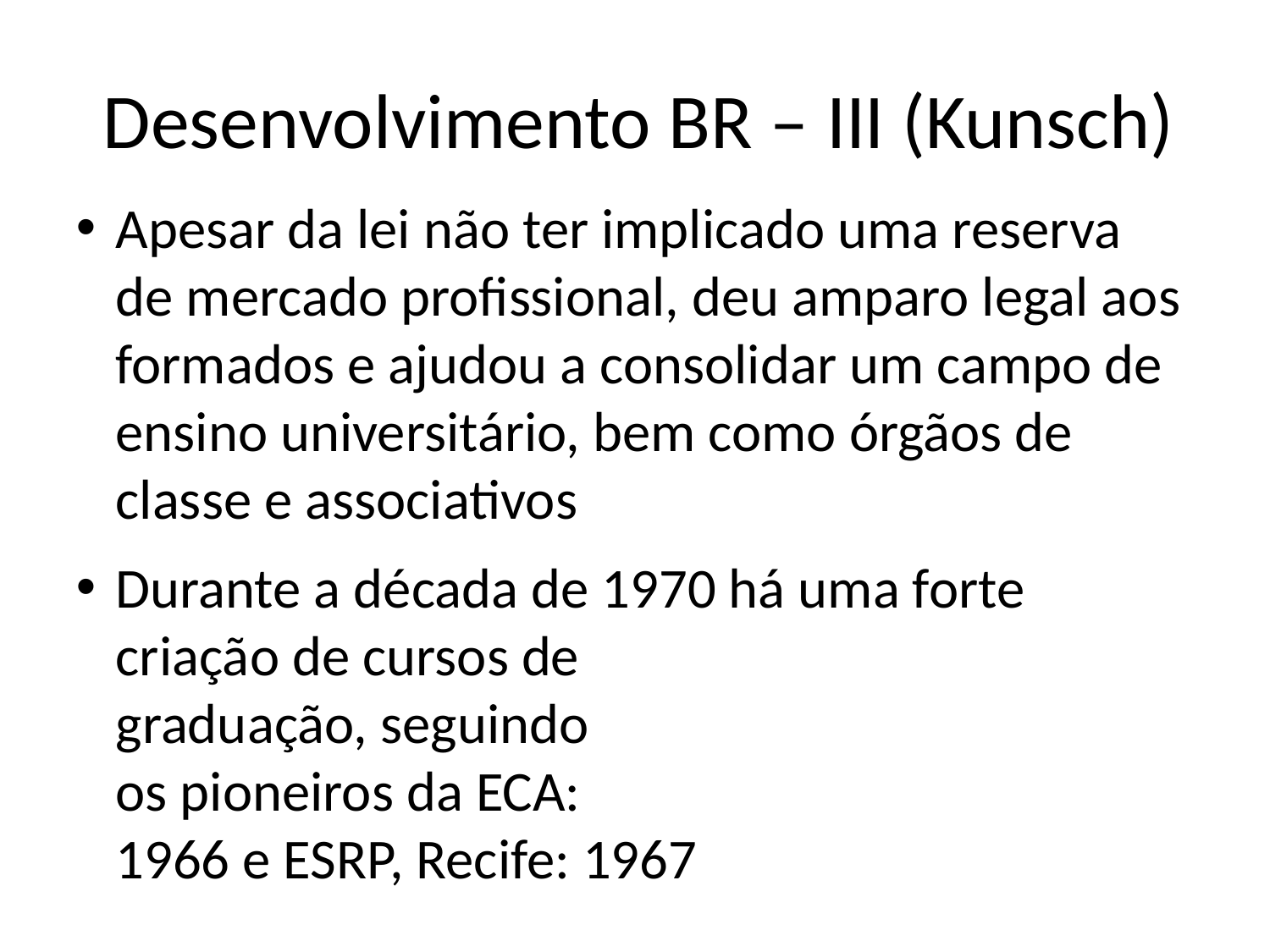

# Desenvolvimento BR – III (Kunsch)
Apesar da lei não ter implicado uma reserva de mercado profissional, deu amparo legal aos formados e ajudou a consolidar um campo de ensino universitário, bem como órgãos de classe e associativos
Durante a década de 1970 há uma forte criação de cursos de
graduação, seguindo
os pioneiros da ECA:
1966 e ESRP, Recife: 1967